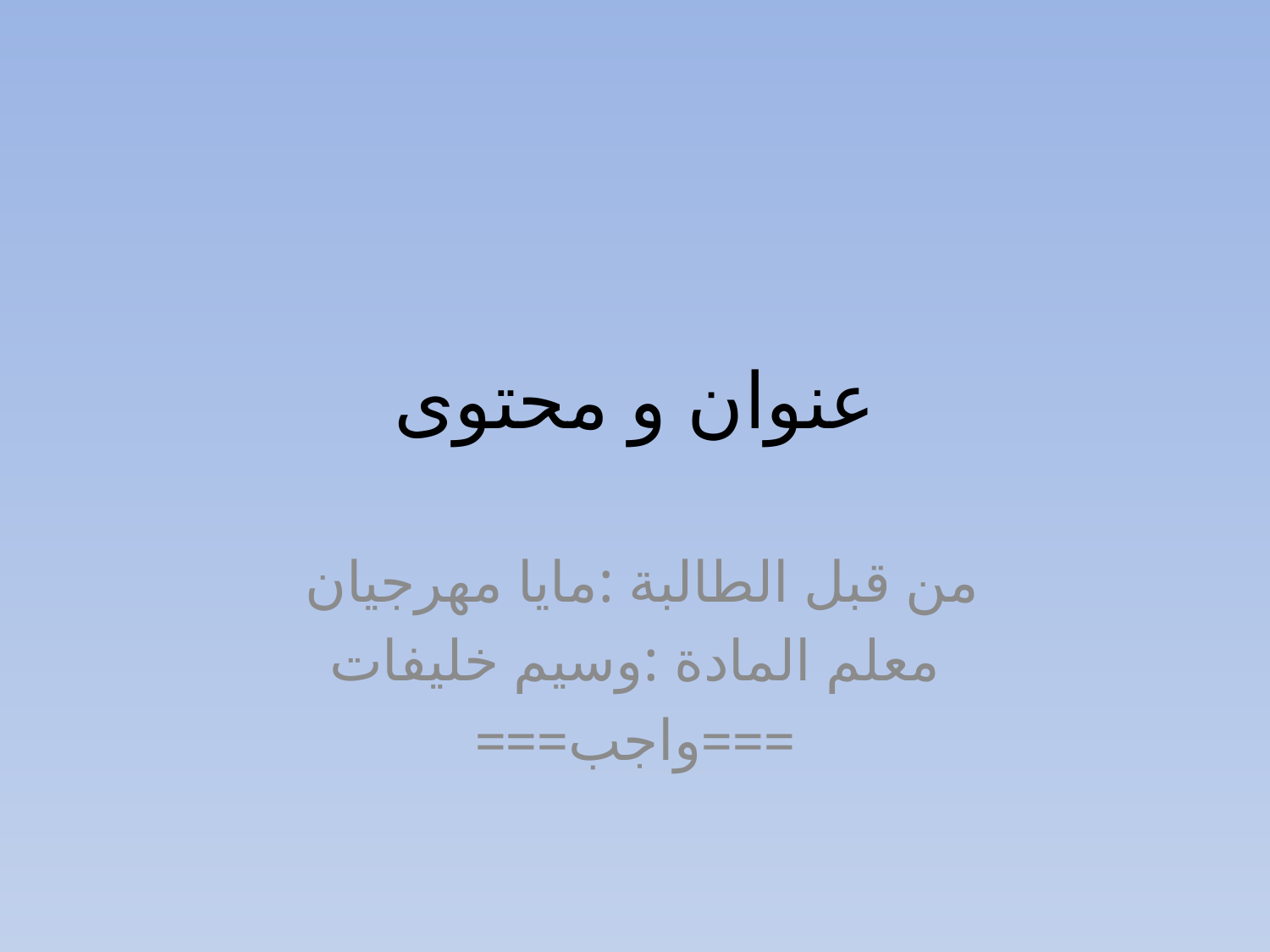

# عنوان و محتوى
من قبل الطالبة :مايا مهرجيان
معلم المادة :وسيم خليفات
===واجب===